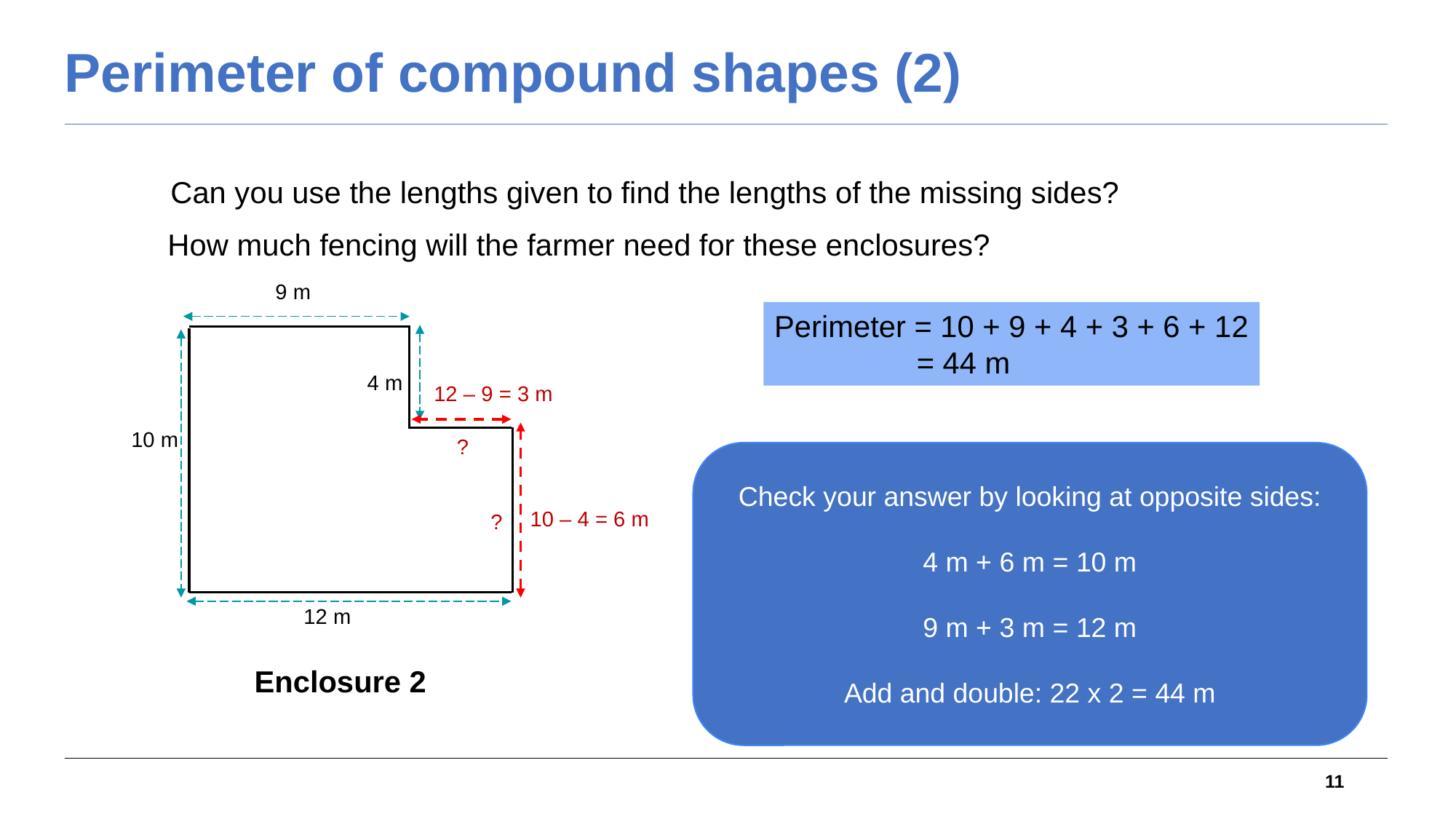

# Perimeter of compound shapes (2)
Can you use the lengths given to find the lengths of the missing sides?
How much fencing will the farmer need for these enclosures?
9 m
Perimeter = 10 + 9 + 4 + 3 + 6 + 12
                 = 44 m
10 m
12 m
4 m
12 – 9 = 3 m
?

Check your answer by looking at opposite sides:

4 m + 6 m = 10 m

9 m + 3 m = 12 m

Add and double: 22 x 2 = 44 m

10 – 4 = 6 m
?
Enclosure 2
11